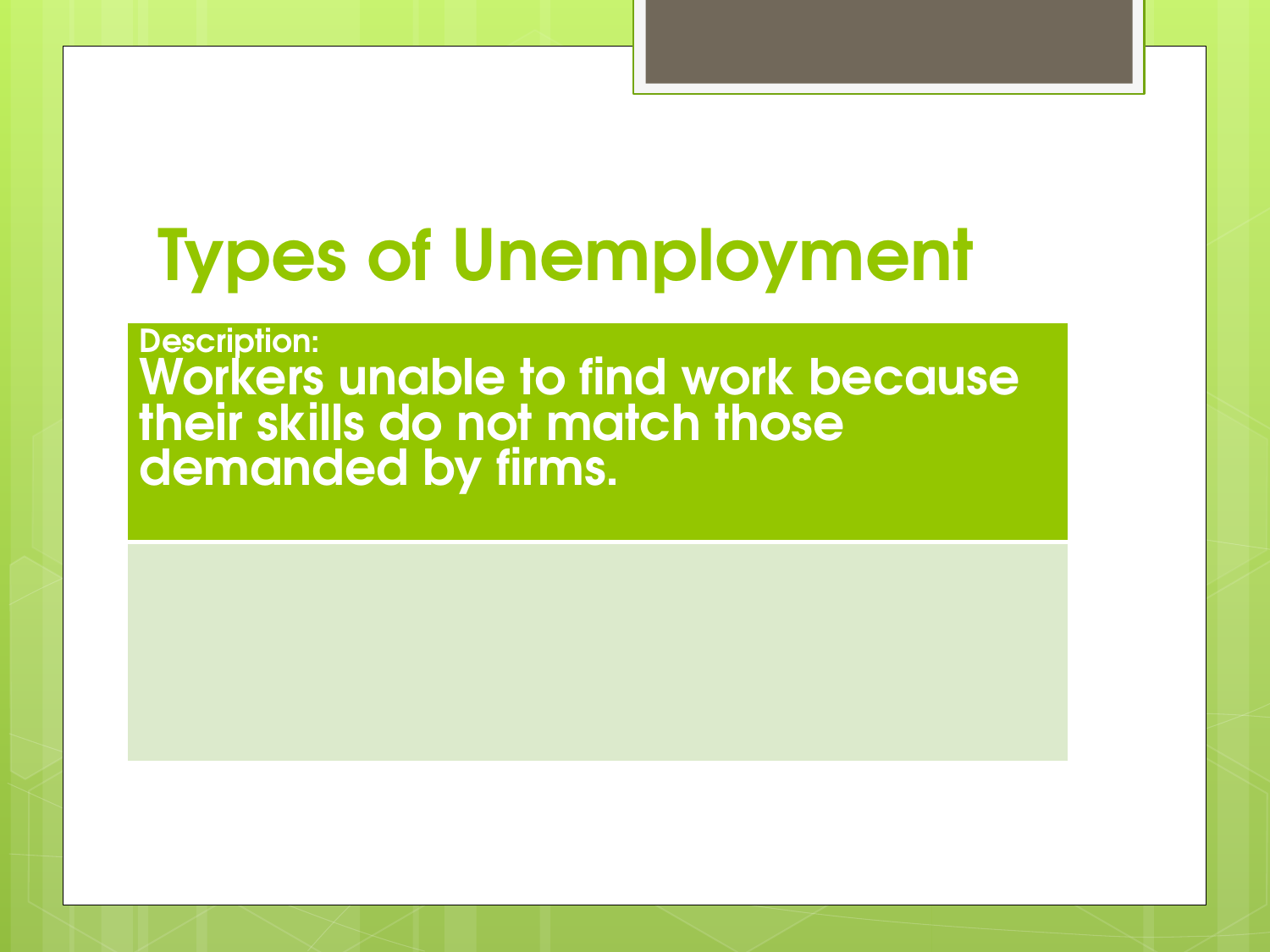

# Types of Unemployment
| Description: Workers unable to find work because their skills do not match those demanded by firms. |
| --- |
|  |